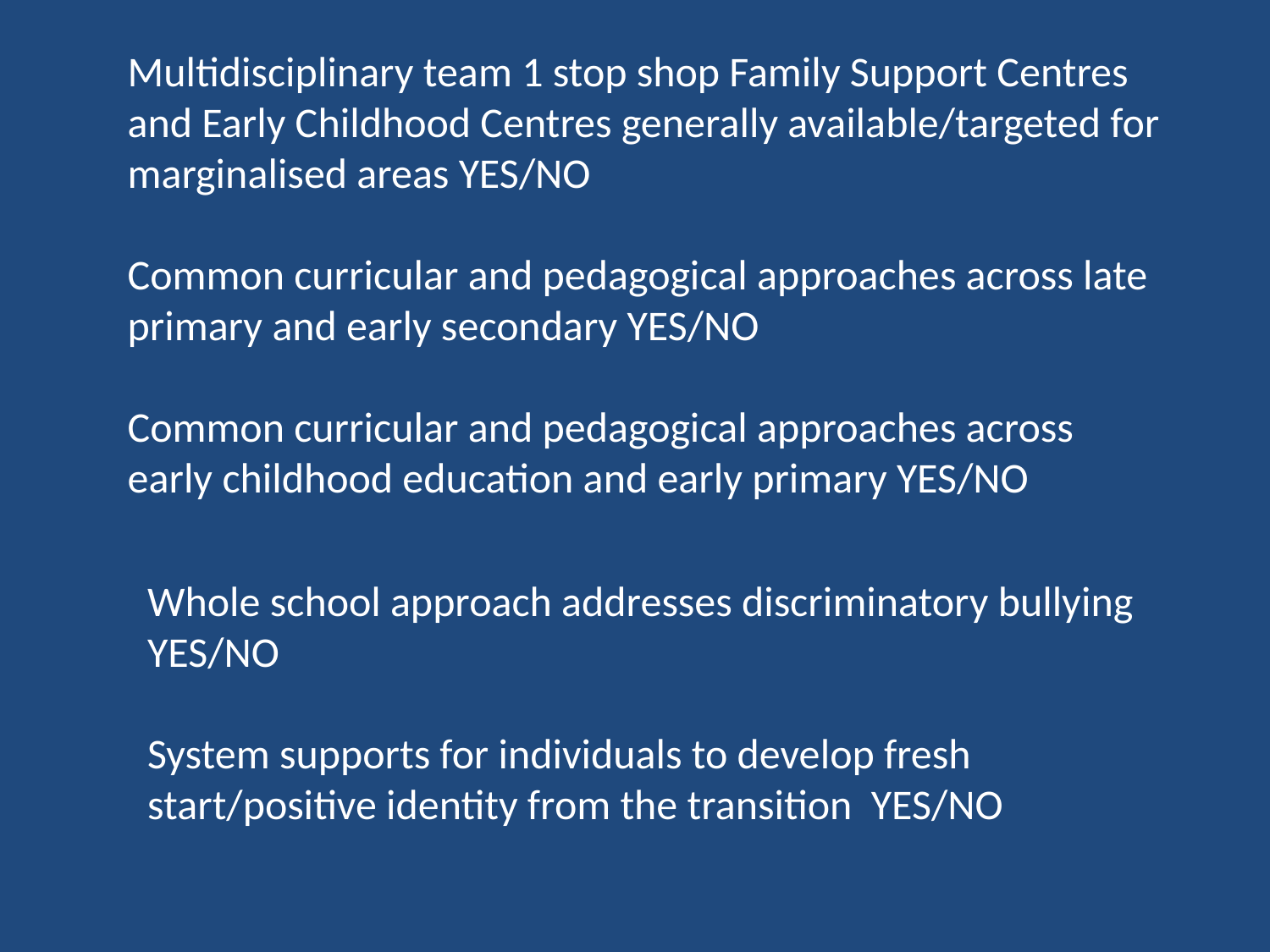

Multidisciplinary team 1 stop shop Family Support Centres and Early Childhood Centres generally available/targeted for marginalised areas YES/NO

Common curricular and pedagogical approaches across late primary and early secondary YES/NO

Common curricular and pedagogical approaches across early childhood education and early primary YES/NO

Whole school approach addresses discriminatory bullying YES/NO
System supports for individuals to develop fresh start/positive identity from the transition  YES/NO